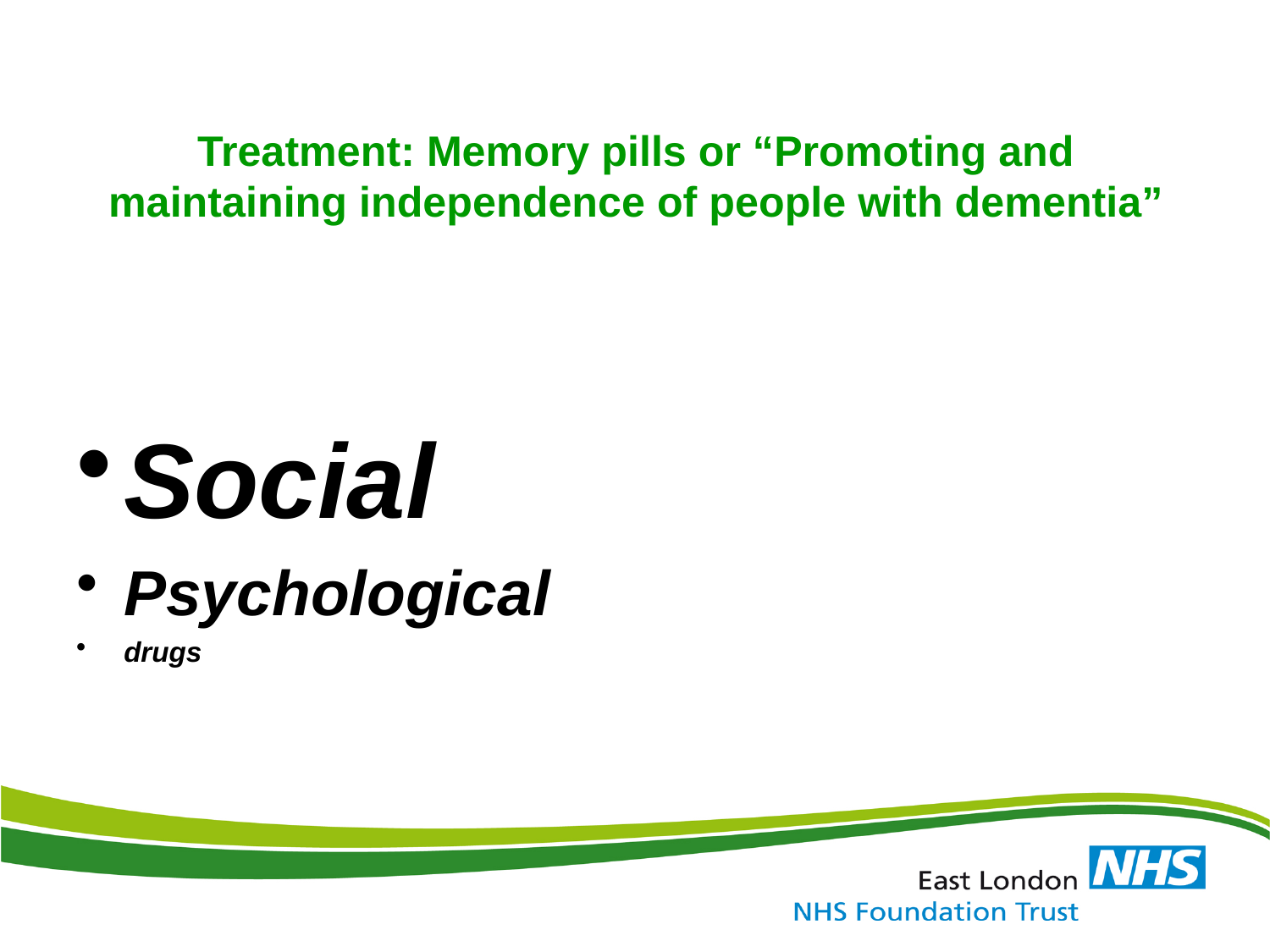

# Treatment: Memory pills or “Promoting and maintaining independence of people with dementia”

Social
Psychological
drugs